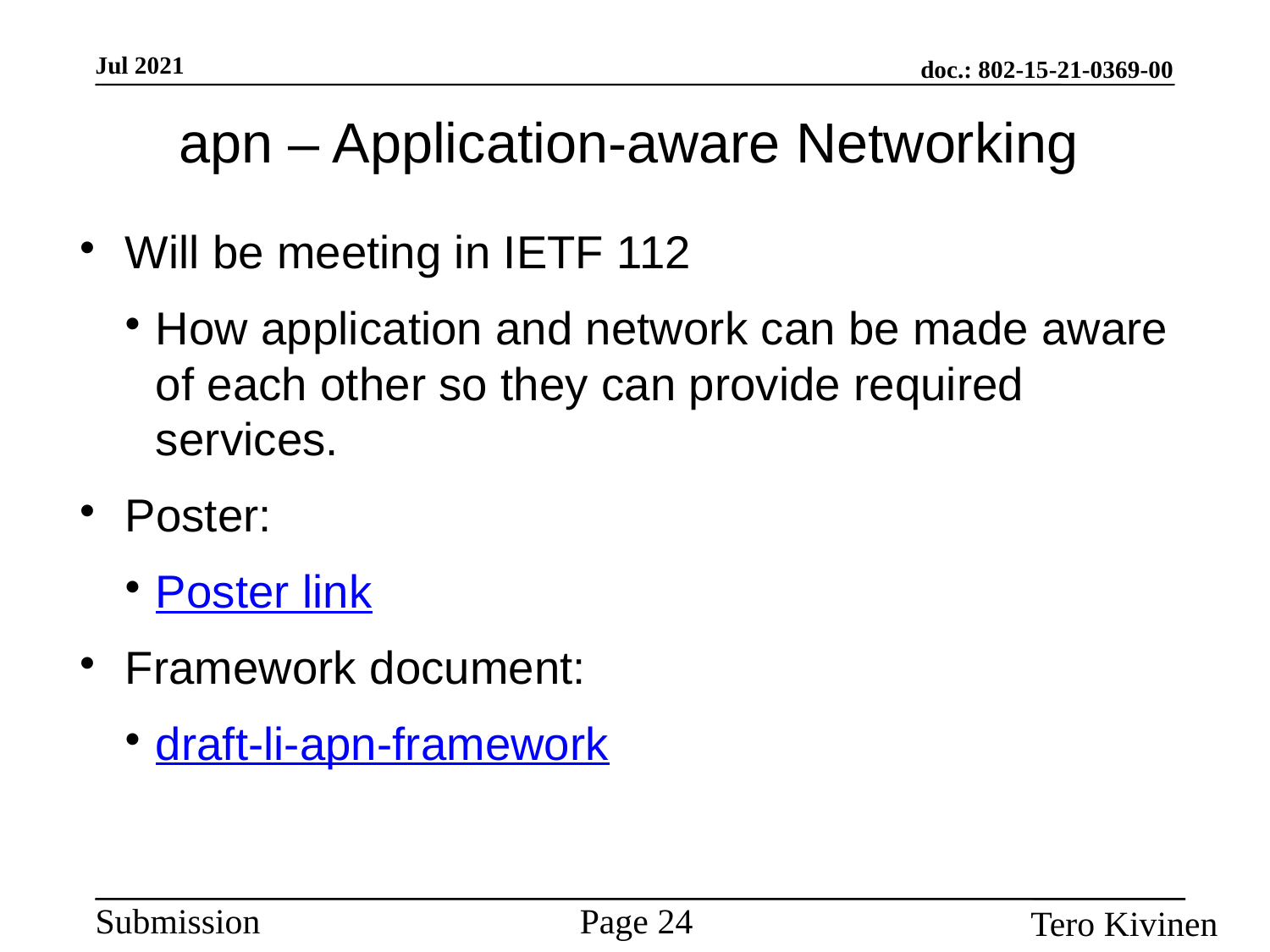

apn – Application-aware Networking
Will be meeting in IETF 112
How application and network can be made aware of each other so they can provide required services.
Poster:
Poster link
Framework document:
draft-li-apn-framework